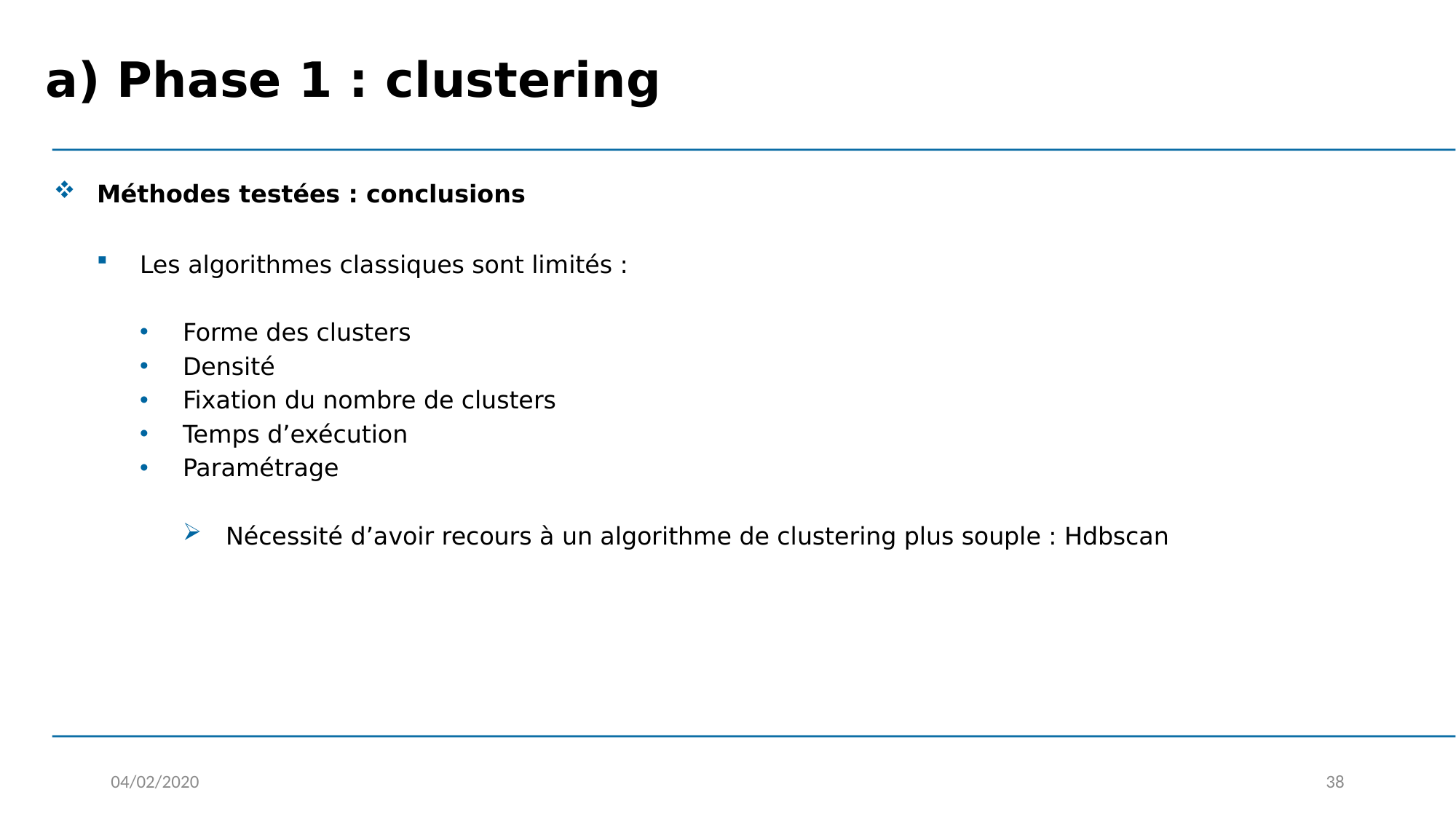

a) Phase 1 : clustering
Méthodes testées : conclusions

Les algorithmes classiques sont limités :

Forme des clusters
Densité
Fixation du nombre de clusters
Temps d’exécution
Paramétrage

Nécessité d’avoir recours à un algorithme de clustering plus souple : Hdbscan

04/02/2020
38